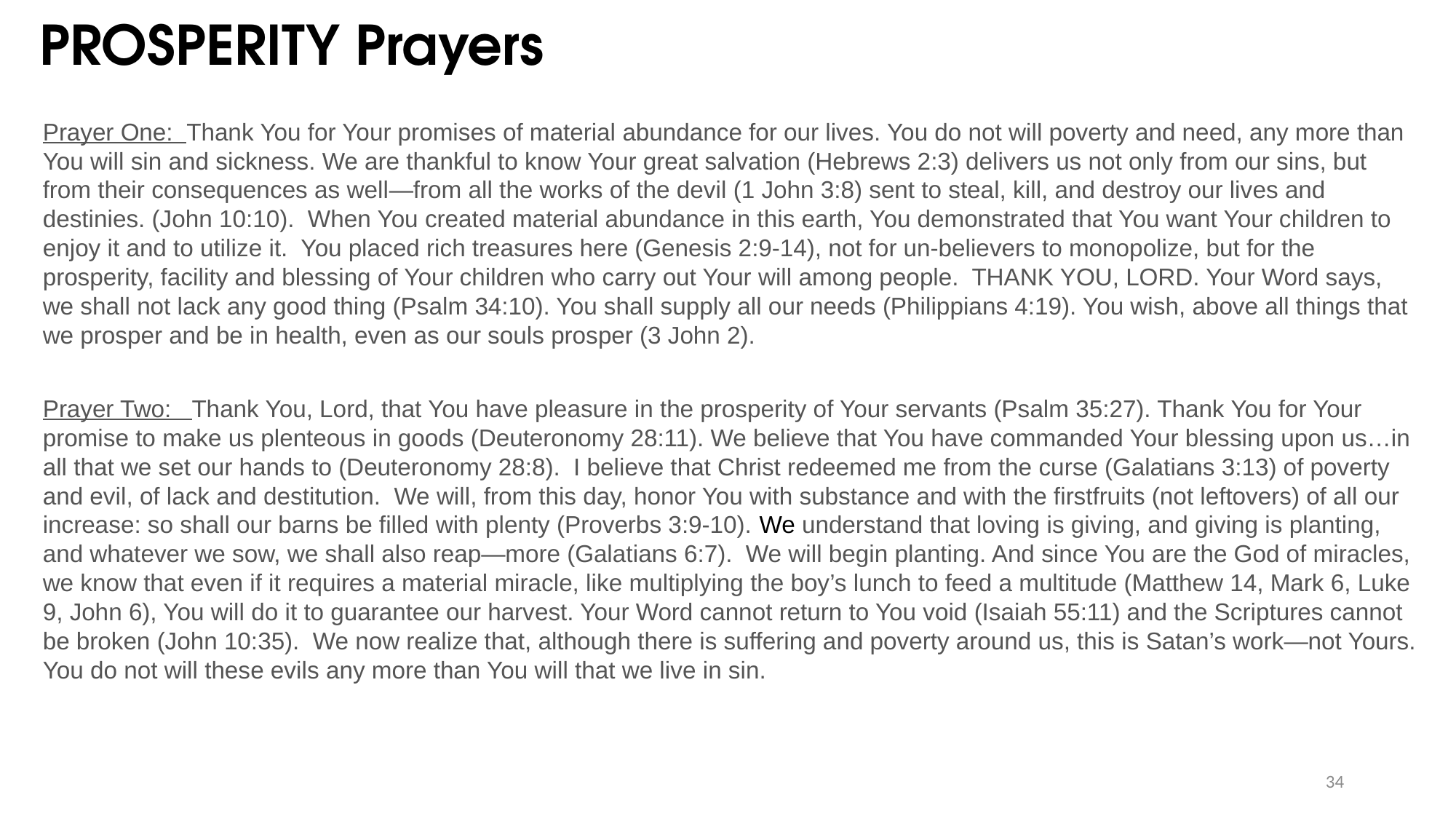

# PROSPERITY Prayers
Prayer One:  Thank You for Your promises of material abundance for our lives. You do not will poverty and need, any more than You will sin and sickness. We are thankful to know Your great salvation (Hebrews 2:3) delivers us not only from our sins, but from their consequences as well­—from all the works of the devil (1 John 3:8) sent to steal, kill, and destroy our lives and destinies. (John 10:10).  When You created material abundance in this earth, You demonstrated that You want Your children to enjoy it and to utilize it.  You placed rich treasures here (Genesis 2:9-14), not for un-believers to monopolize, but for the prosperity, facility and blessing of Your children who carry out Your will among people.  THANK YOU, LORD. Your Word says, we shall not lack any good thing (Psalm 34:10). You shall supply all our needs (Philippians 4:19). You wish, above all things that we prosper and be in health, even as our souls prosper (3 John 2).
Prayer Two:   Thank You, Lord, that You have pleasure in the prosperity of Your servants (Psalm 35:27). Thank You for Your promise to make us plenteous in goods (Deuteronomy 28:11). We believe that You have commanded Your blessing upon us…in all that we set our hands to (Deuteronomy 28:8).  I believe that Christ redeemed me from the curse (Galatians 3:13) of poverty and evil, of lack and destitution.  We will, from this day, honor You with substance and with the firstfruits (not leftovers) of all our  increase: so shall our barns be filled with plenty (Proverbs 3:9-10). We understand that loving is giving, and giving is planting, and whatever we sow, we shall also reap—more (Galatians 6:7).  We will begin planting. And since You are the God of miracles, we know that even if it requires a material miracle, like multiplying the boy’s lunch to feed a multitude (Matthew 14, Mark 6, Luke 9, John 6), You will do it to guarantee our harvest. Your Word cannot return to You void (Isaiah 55:11) and the Scriptures cannot be broken (John 10:35).  We now realize that, although there is suffering and poverty around us, this is Satan’s work—not Yours. You do not will these evils any more than You will that we live in sin.

34